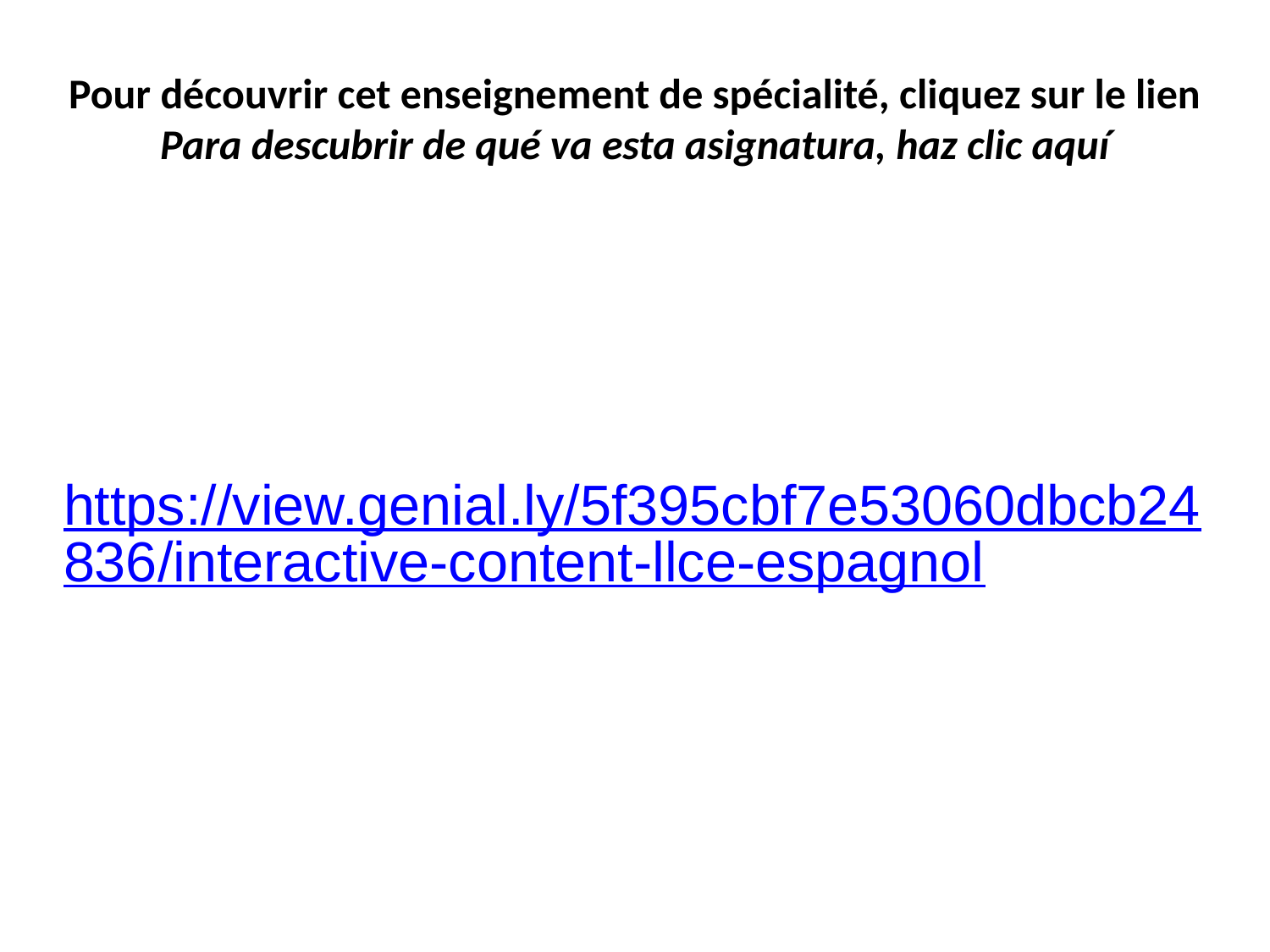

Pour découvrir cet enseignement de spécialité, cliquez sur le lien
Para descubrir de qué va esta asignatura, haz clic aquí
https://view.genial.ly/5f395cbf7e53060dbcb24836/interactive-content-llce-espagnol